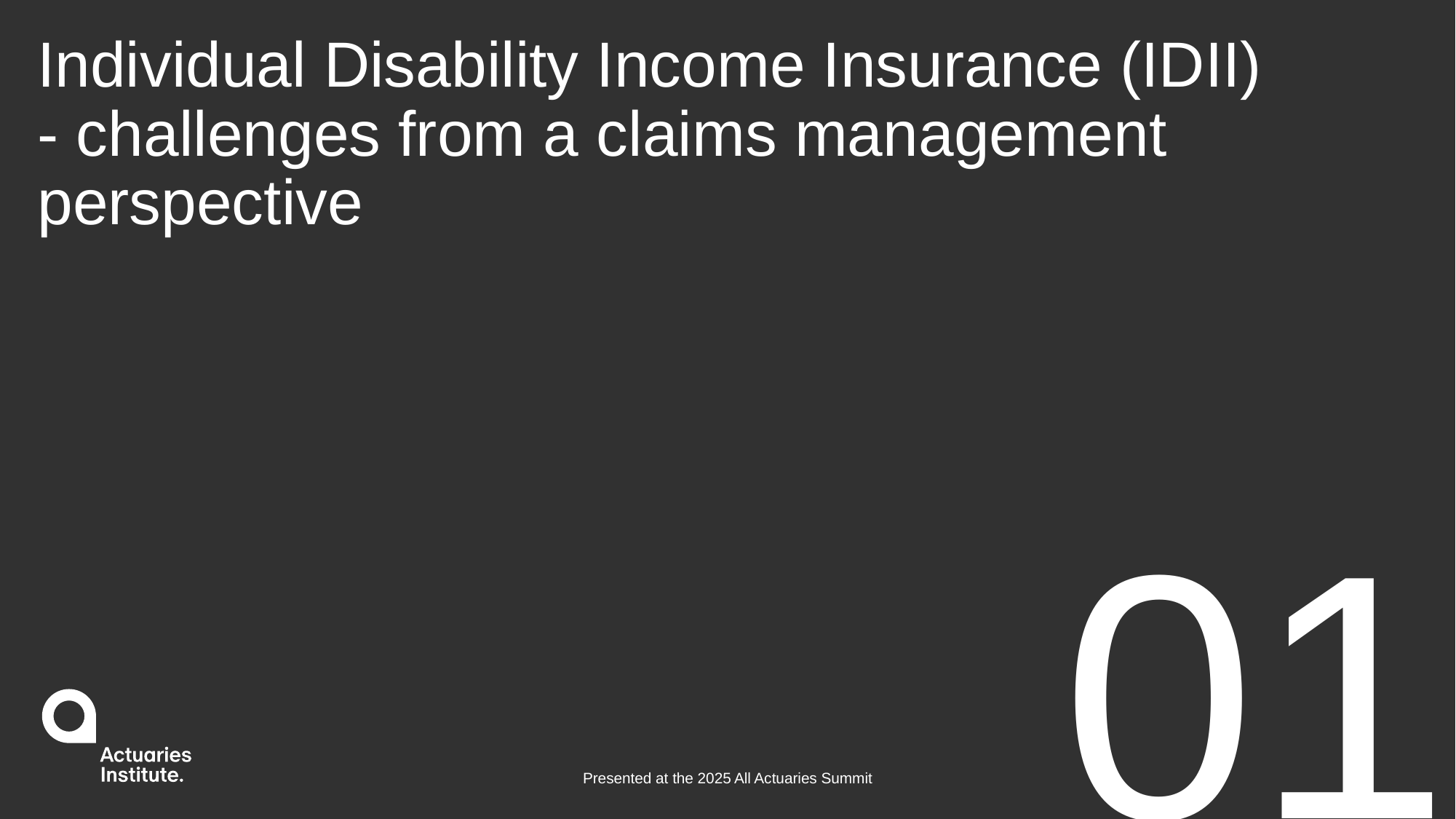

# Individual Disability Income Insurance (IDII) - challenges from a claims management perspective
01
Presented at the 2025 All Actuaries Summit